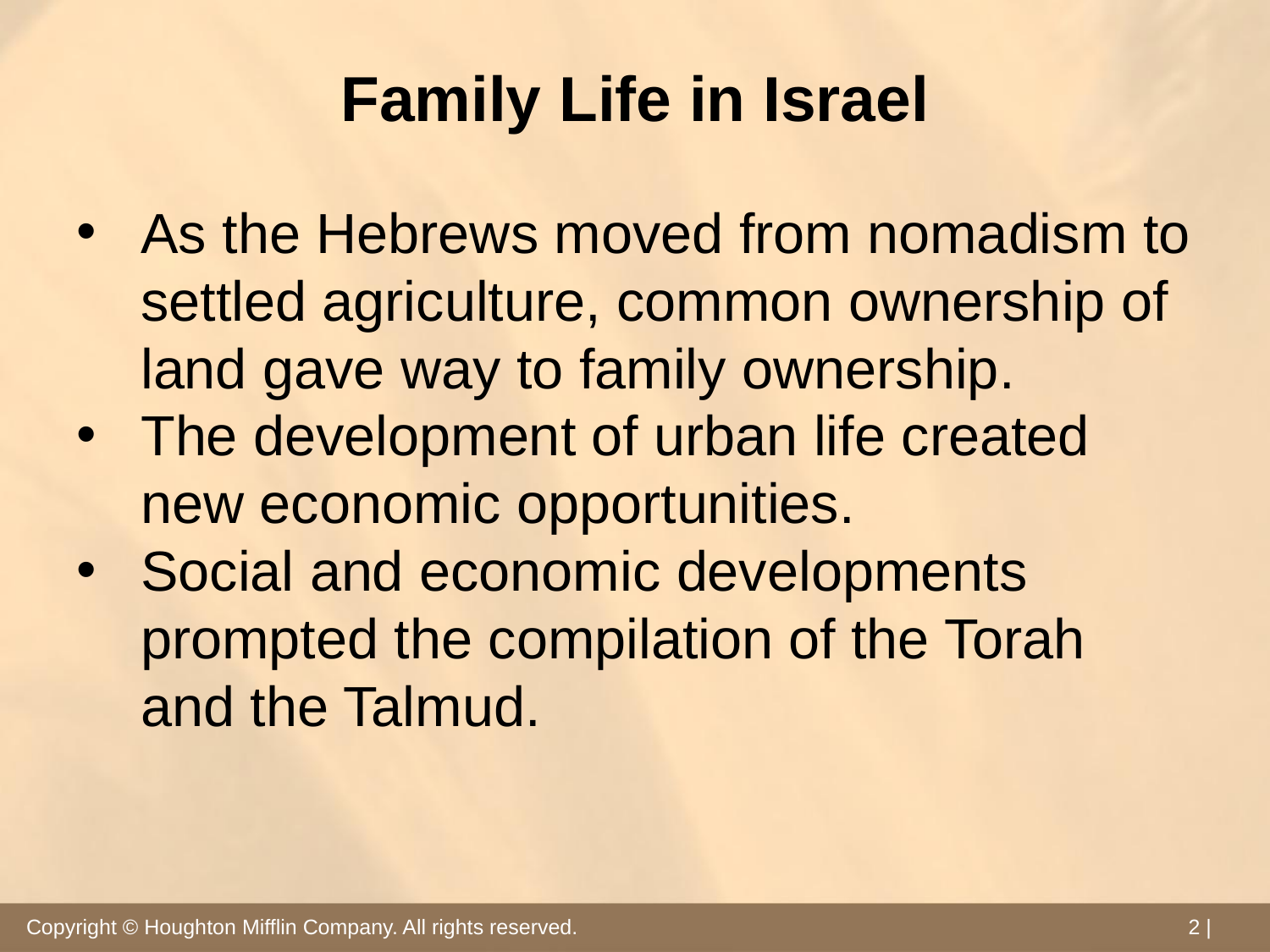

# Family Life in Israel
As the Hebrews moved from nomadism to settled agriculture, common ownership of land gave way to family ownership.
The development of urban life created new economic opportunities.
Social and economic developments prompted the compilation of the Torah and the Talmud.